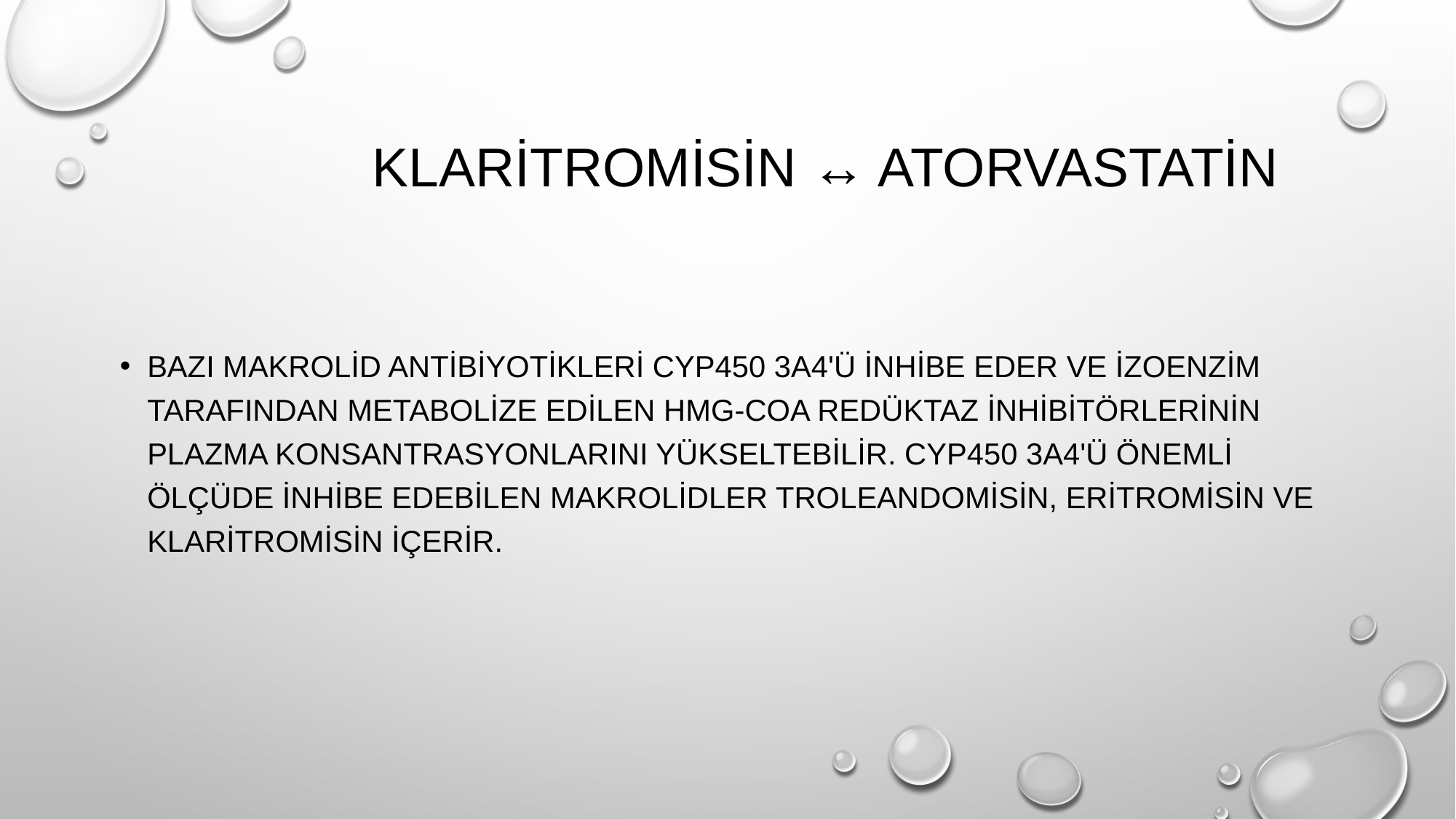

# klaritromisin ↔ atorvastatin

Bazı makrolid antibiyotikleri CYP450 3A4'ü inhibe eder ve izoenzim tarafından metabolize edilen HMG-CoA redüktaz inhibitörlerinin plazma konsantrasyonlarını yükseltebilir. CYP450 3A4'ü önemli ölçüde inhibe edebilen makrolidler troleandomisin, eritromisin ve klaritromisin içerir.